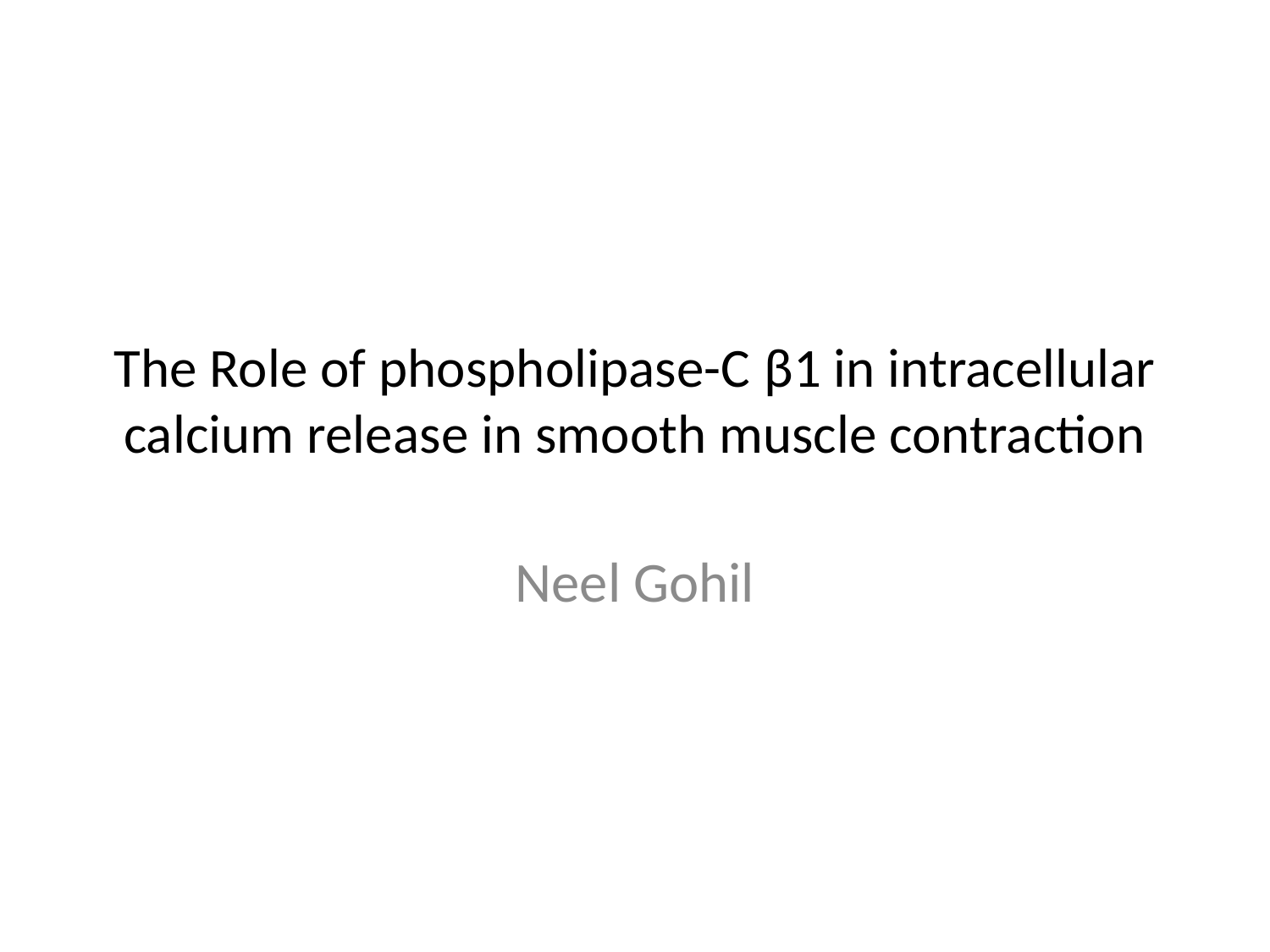

# The Role of phospholipase-C β1 in intracellular calcium release in smooth muscle contraction
Neel Gohil